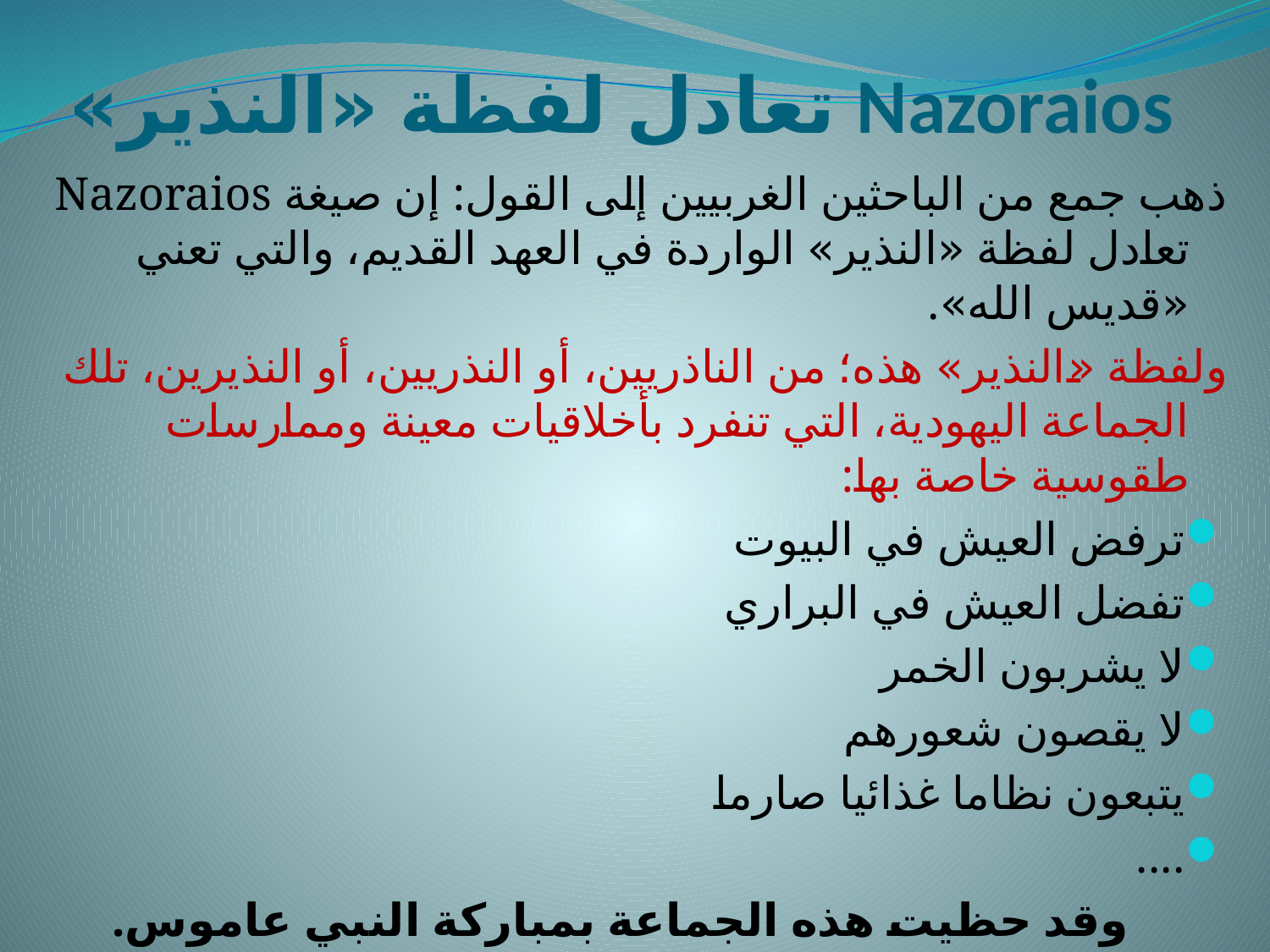

# Nazoraios تعادل لفظة «النذير»
ذهب جمع من الباحثين الغربيين إلى القول: إن صيغة Nazoraios تعادل لفظة «النذير» الواردة في العهد القديم، والتي تعني «قديس الله».
ولفظة «النذير» هذه؛ من الناذريين، أو النذريين، أو النذيرين، تلك الجماعة اليهودية، التي تنفرد بأخلاقيات معينة وممارسات طقوسية خاصة بها:
ترفض العيش في البيوت
تفضل العيش في البراري
لا يشربون الخمر
لا يقصون شعورهم
يتبعون نظاما غذائيا صارما
....
وقد حظيت هذه الجماعة بمباركة النبي عاموس.